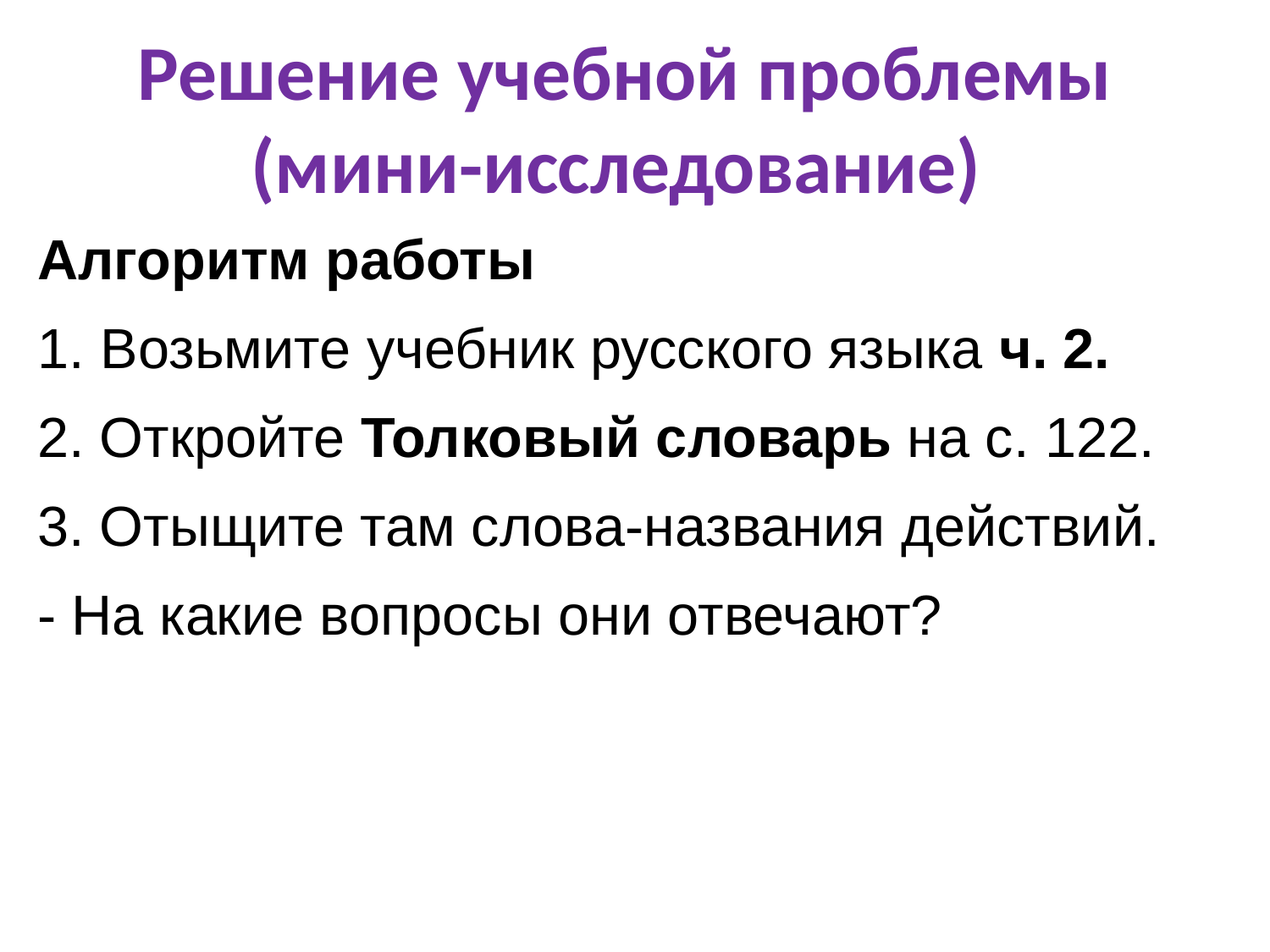

Решение учебной проблемы
(мини-исследование)
Алгоритм работы
 Возьмите учебник русского языка ч. 2.
2. Откройте Толковый словарь на с. 122.
3. Отыщите там слова-названия действий.
- На какие вопросы они отвечают?